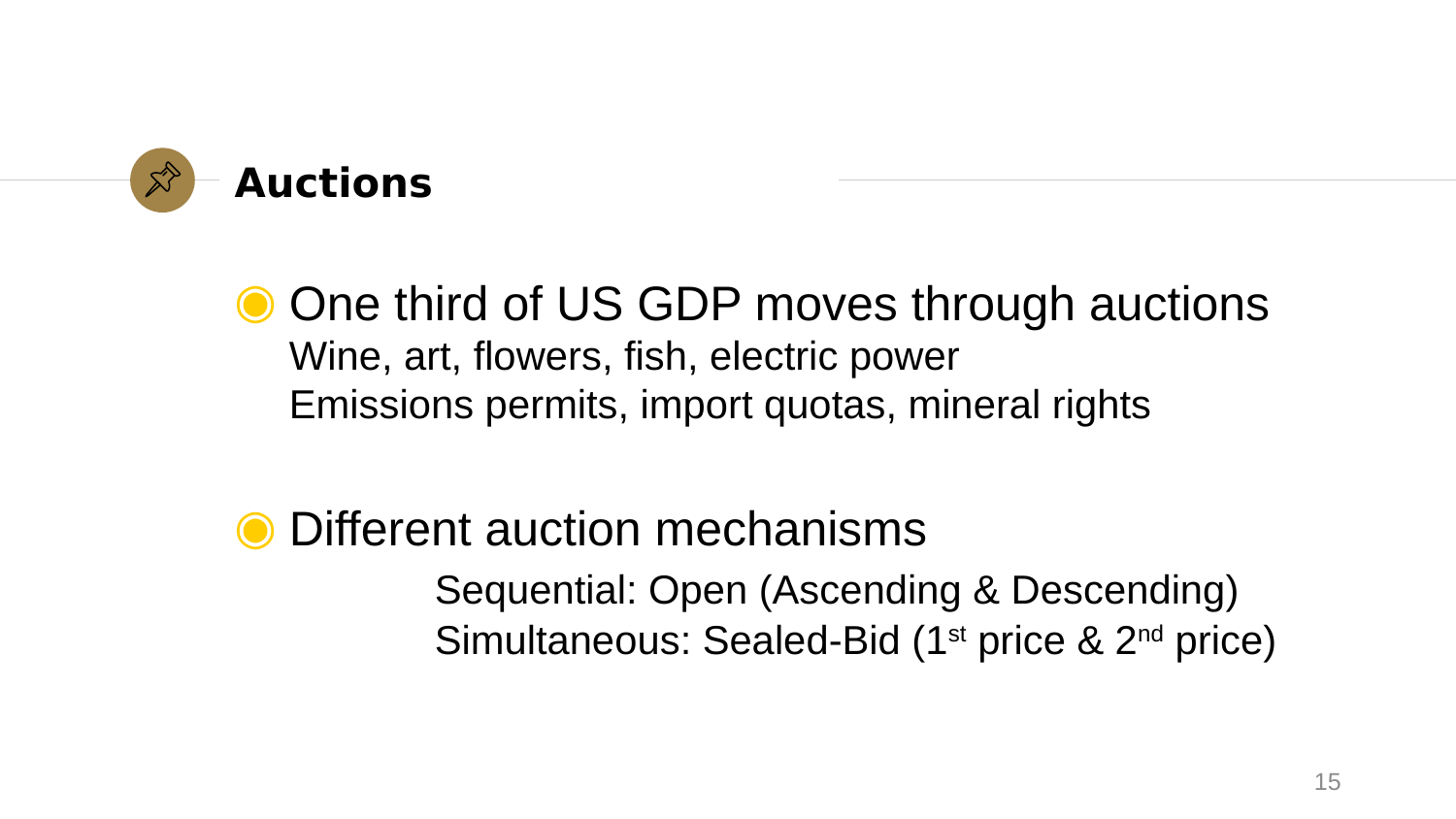

# Auctions

One third of US GDP moves through auctions
	Wine, art, flowers, fish, electric power
	Emissions permits, import quotas, mineral rights

Different auction mechanisms
		Sequential: Open (Ascending & Descending)
		Simultaneous: Sealed-Bid (1st price & 2nd price)

15